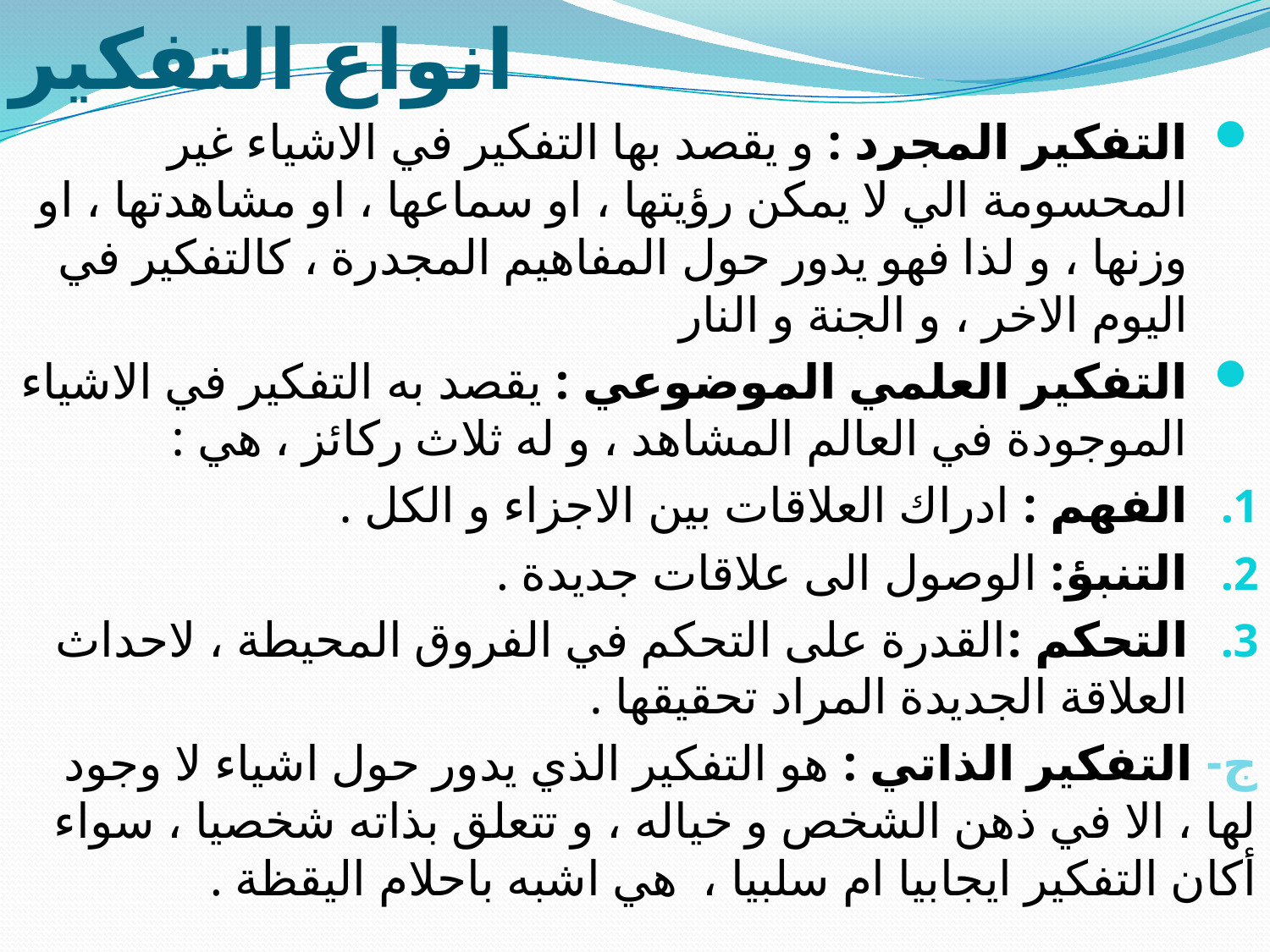

# انواع التفكير
التفكير المجرد : و يقصد بها التفكير في الاشياء غير المحسومة الي لا يمكن رؤيتها ، او سماعها ، او مشاهدتها ، او وزنها ، و لذا فهو يدور حول المفاهيم المجدرة ، كالتفكير في اليوم الاخر ، و الجنة و النار
التفكير العلمي الموضوعي : يقصد به التفكير في الاشياء الموجودة في العالم المشاهد ، و له ثلاث ركائز ، هي :
الفهم : ادراك العلاقات بين الاجزاء و الكل .
التنبؤ: الوصول الى علاقات جديدة .
التحكم :القدرة على التحكم في الفروق المحيطة ، لاحداث العلاقة الجديدة المراد تحقيقها .
ج- التفكير الذاتي : هو التفكير الذي يدور حول اشياء لا وجود لها ، الا في ذهن الشخص و خياله ، و تتعلق بذاته شخصيا ، سواء أكان التفكير ايجابيا ام سلبيا ،  هي اشبه باحلام اليقظة .